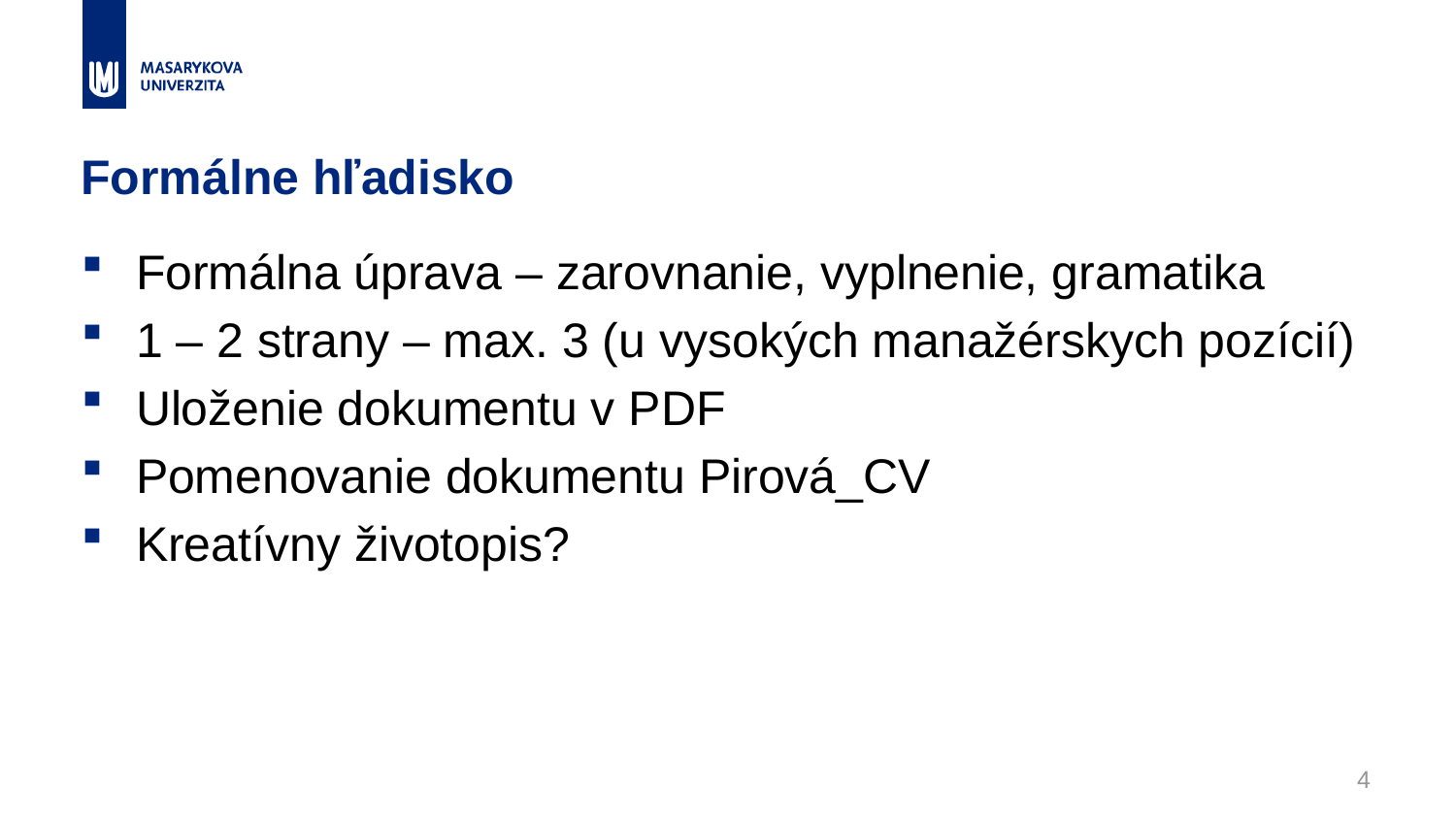

# Formálne hľadisko
Formálna úprava – zarovnanie, vyplnenie, gramatika
1 – 2 strany – max. 3 (u vysokých manažérskych pozícií)
Uloženie dokumentu v PDF
Pomenovanie dokumentu Pirová_CV
Kreatívny životopis?
4